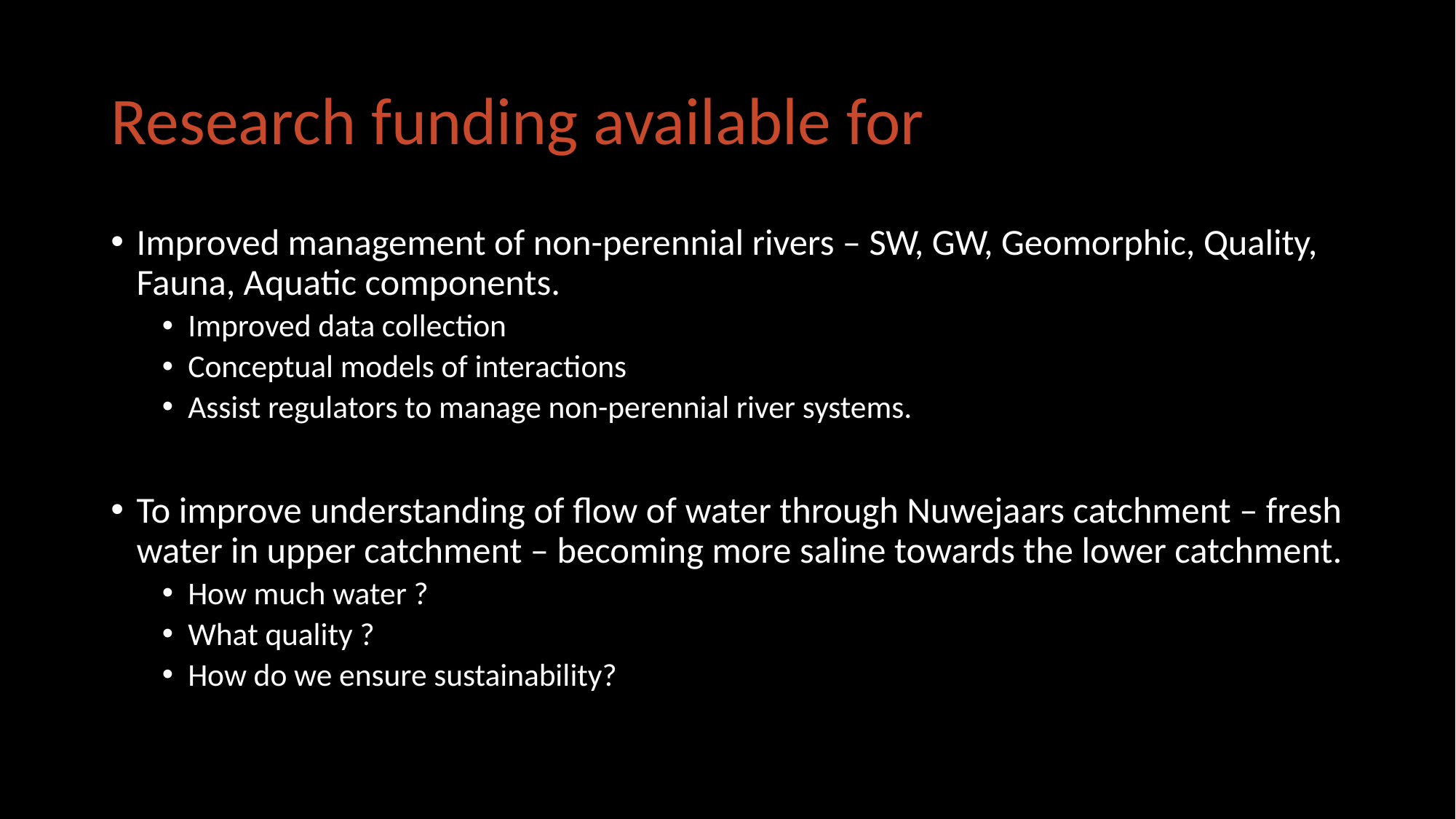

# Research funding available for
Improved management of non-perennial rivers – SW, GW, Geomorphic, Quality, Fauna, Aquatic components.
Improved data collection
Conceptual models of interactions
Assist regulators to manage non-perennial river systems.

To improve understanding of flow of water through Nuwejaars catchment – fresh water in upper catchment – becoming more saline towards the lower catchment.
How much water ?
What quality ?
How do we ensure sustainability?